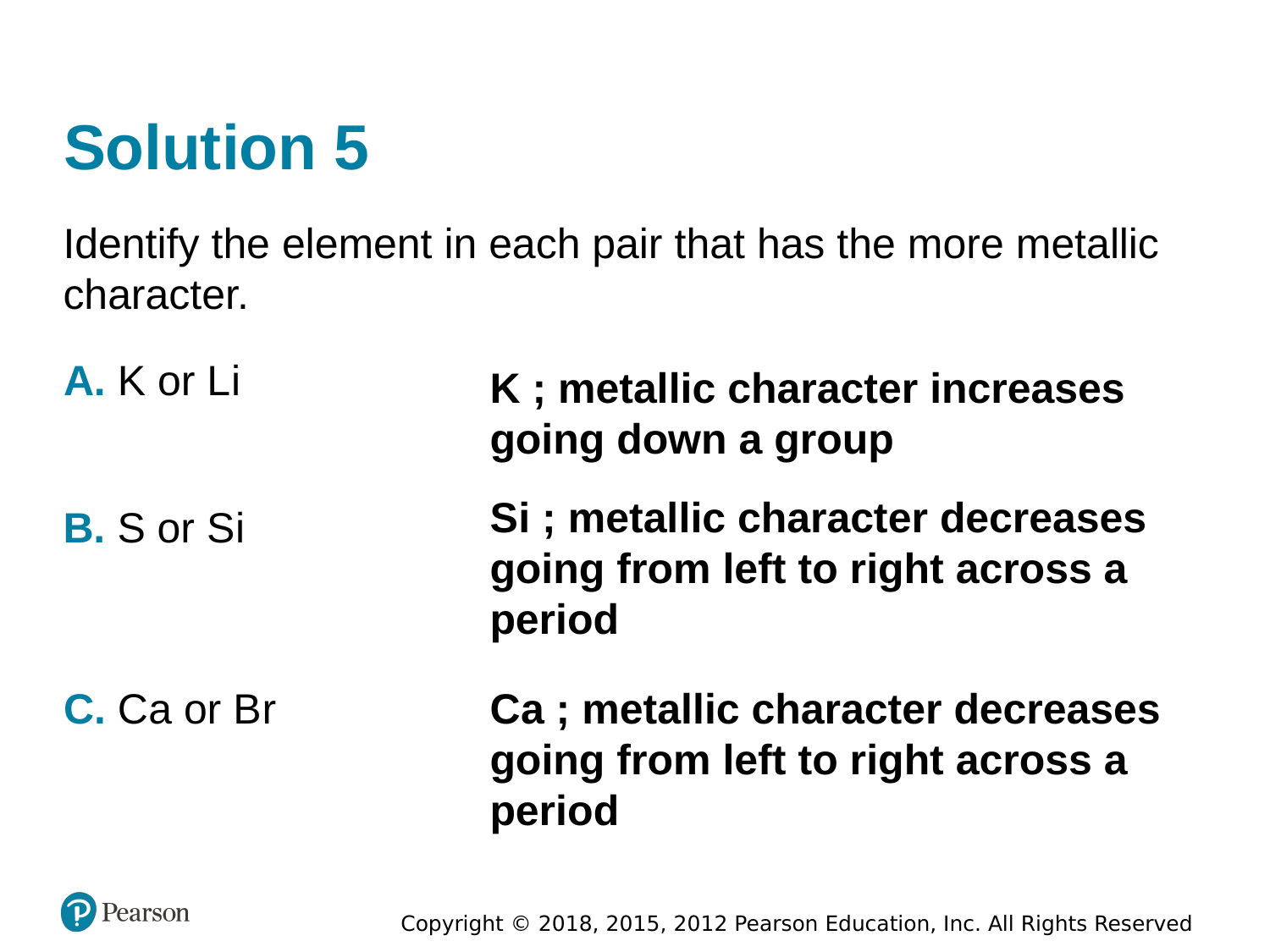

# Solution 5
Identify the element in each pair that has the more metallic character.
A. K or L i
K ; metallic character increases going down a group
S i ; metallic character decreases going from left to right across a period
B. S or S i
C. C a or B r
C a ; metallic character decreases going from left to right across a period